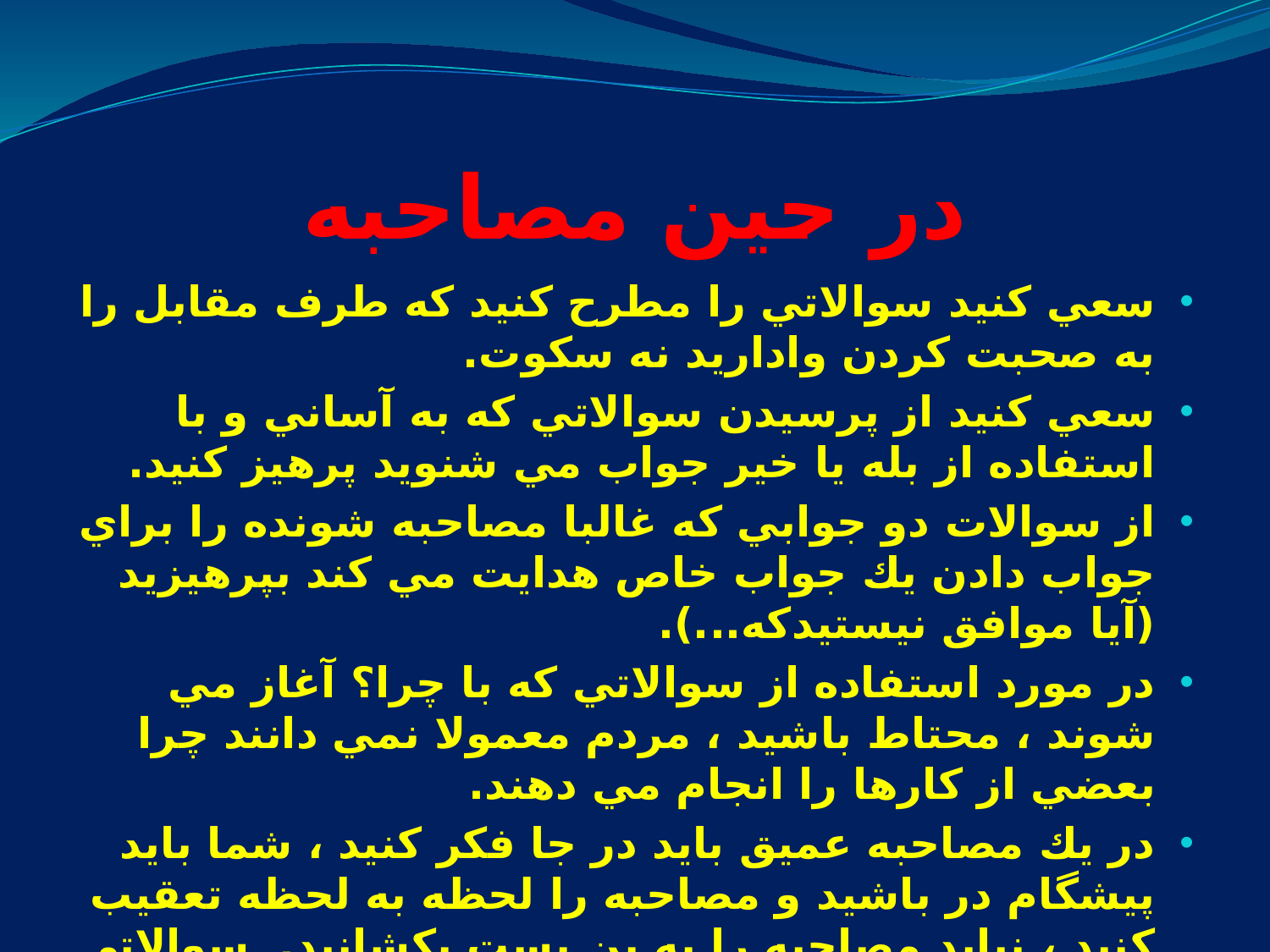

# در حين مصاحبه
سعي كنيد سوالاتي را مطرح كنيد كه طرف مقابل را به صحبت كردن واداريد نه سكوت.
سعي كنيد از پرسيدن سوالاتي كه به آساني و با استفاده از بله يا خير جواب مي شنويد پرهيز كنيد.
از سوالات دو جوابي كه غالبا مصاحبه شونده را براي جواب دادن يك جواب خاص هدايت مي كند بپرهيزيد (آيا موافق نيستيدكه...).
در مورد استفاده از سوالاتي كه با چرا؟ آغاز مي شوند ، محتاط باشيد ، مردم معمولا نمي دانند چرا بعضي از كارها را انجام مي دهند.
در يك مصاحبه عميق بايد در جا فكر كنيد ، شما بايد پيشگام در باشيد و مصاحبه را لحظه به لحظه تعقيب كنيد ، نبايد مصاحبه را به بن بست بكشانيد.  سوالاتي مانند چه اتفاقي افتاد؟ شما كجا بوديد؟ چگونه اتفاق افتاد و.... را فراموش نكنيد.